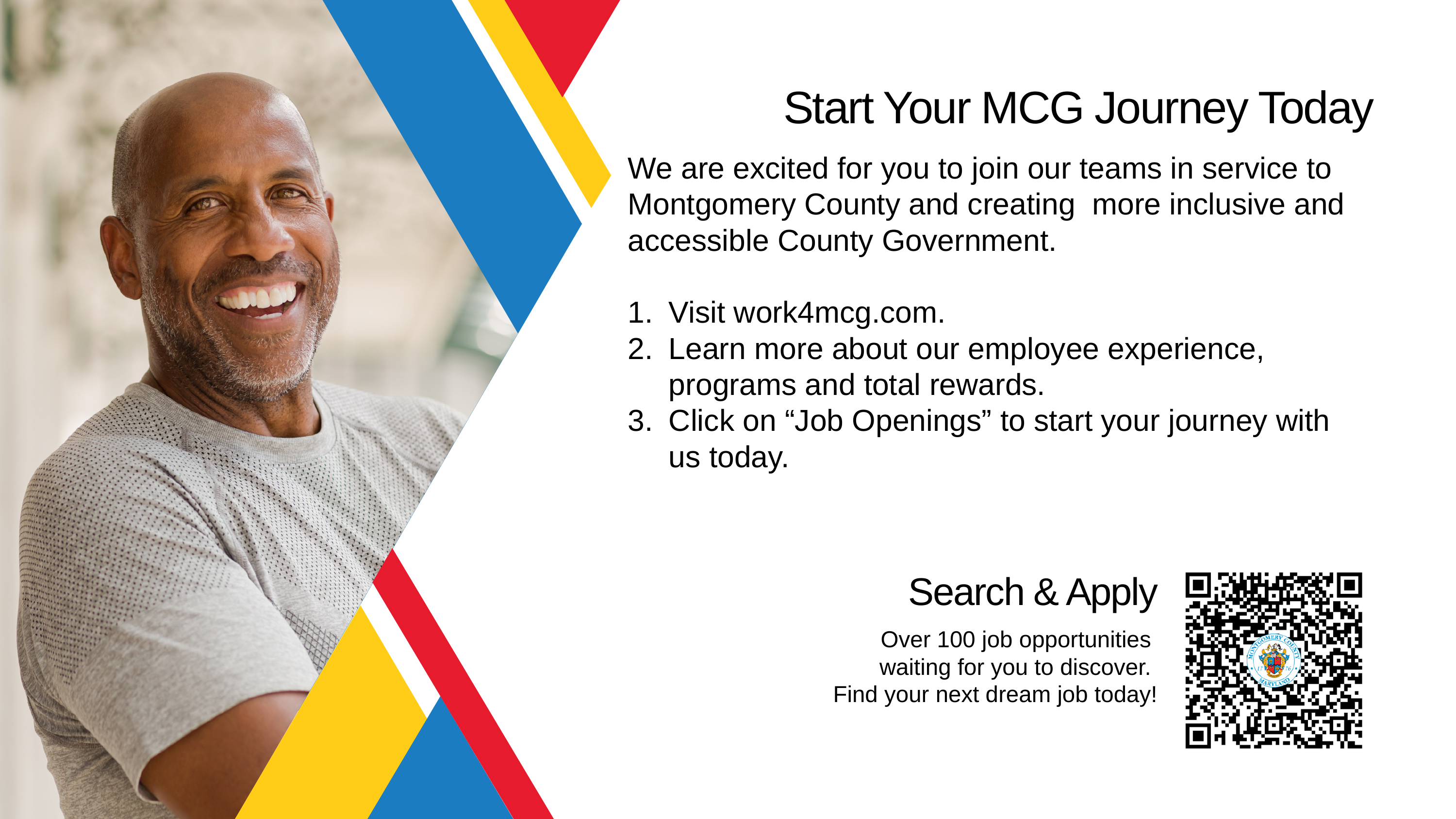

Start Your MCG Journey Today
We are excited for you to join our teams in service to Montgomery County and creating  more inclusive and accessible County Government.

Visit work4mcg.com.
Learn more about our employee experience, programs and total rewards.
Click on “Job Openings” to start your journey with us today.

Search & Apply

Over 100 job opportunities
waiting for you to discover.
Find your next dream job today!